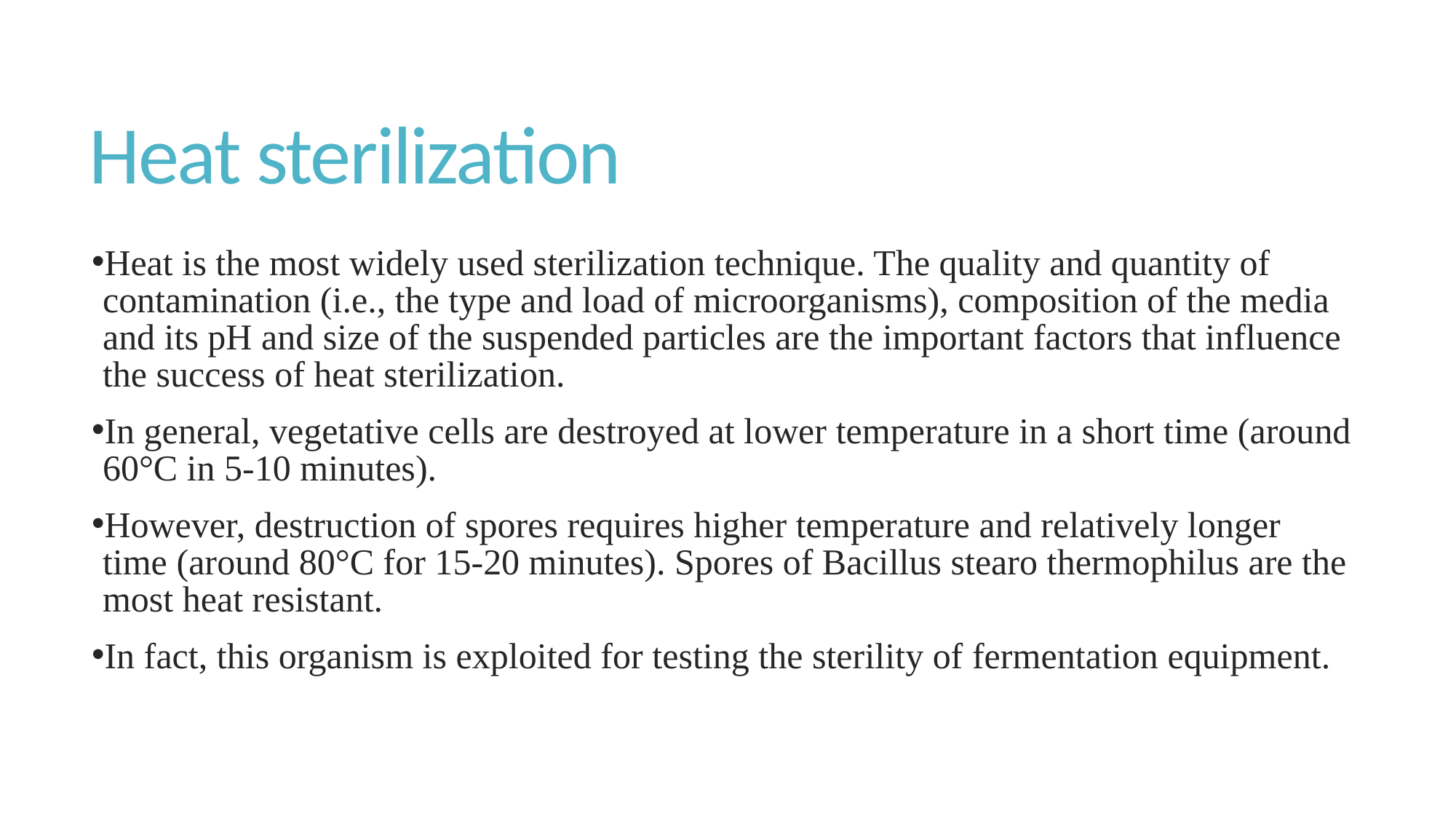

# Heat sterilization
Heat is the most widely used sterilization technique. The quality and quantity of contamination (i.e., the type and load of microorganisms), composition of the media and its pH and size of the suspended particles are the important factors that influence the success of heat sterilization.
In general, vegetative cells are destroyed at lower temperature in a short time (around 60°C in 5-10 minutes).
However, destruction of spores requires higher temperature and relatively longer time (around 80°C for 15-20 minutes). Spores of Bacillus stearo thermophilus are the most heat resistant.
In fact, this organism is exploited for testing the sterility of fermentation equipment.